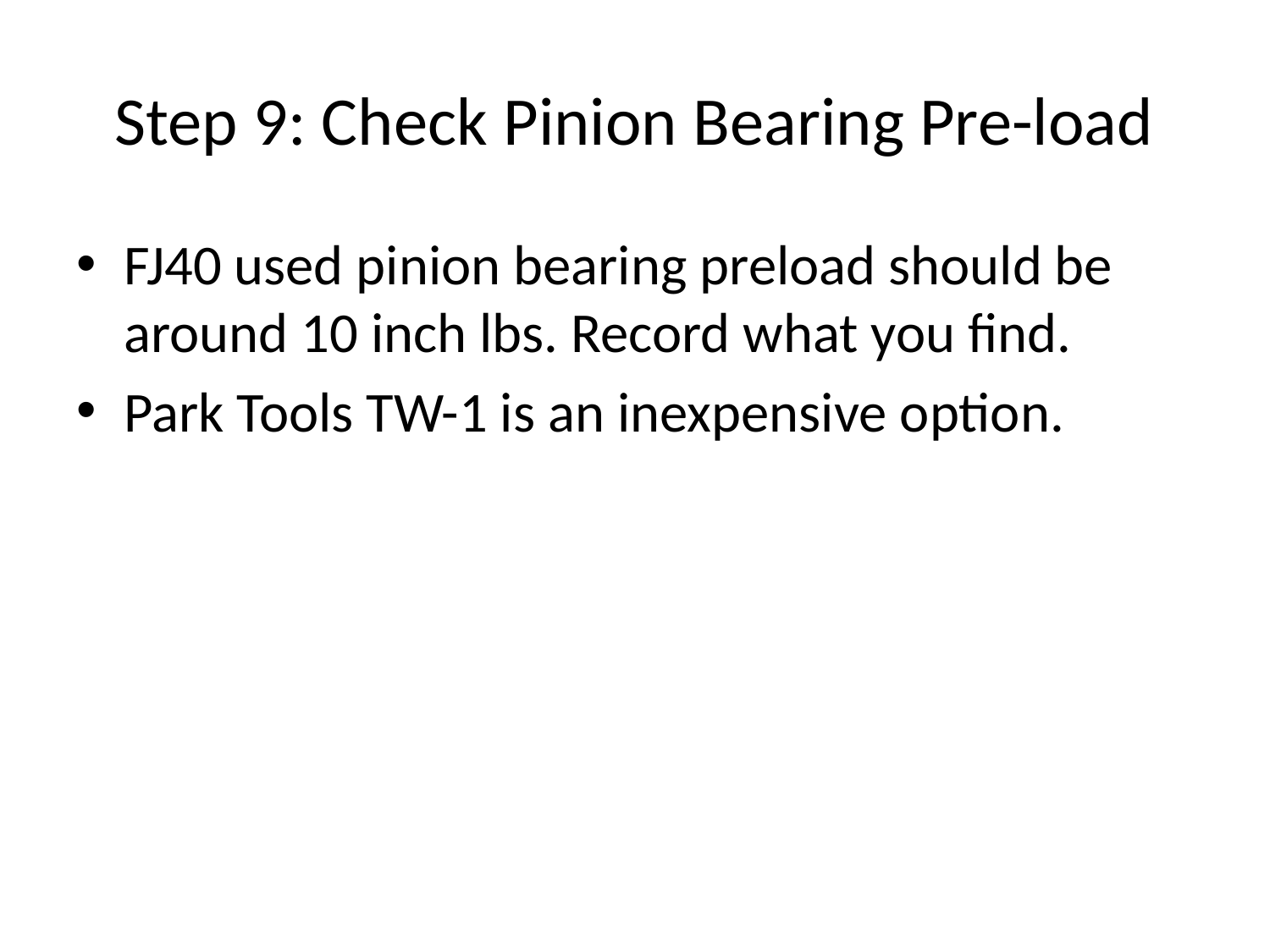

# Step 9: Check Pinion Bearing Pre-load
FJ40 used pinion bearing preload should be around 10 inch lbs. Record what you find.
Park Tools TW-1 is an inexpensive option.